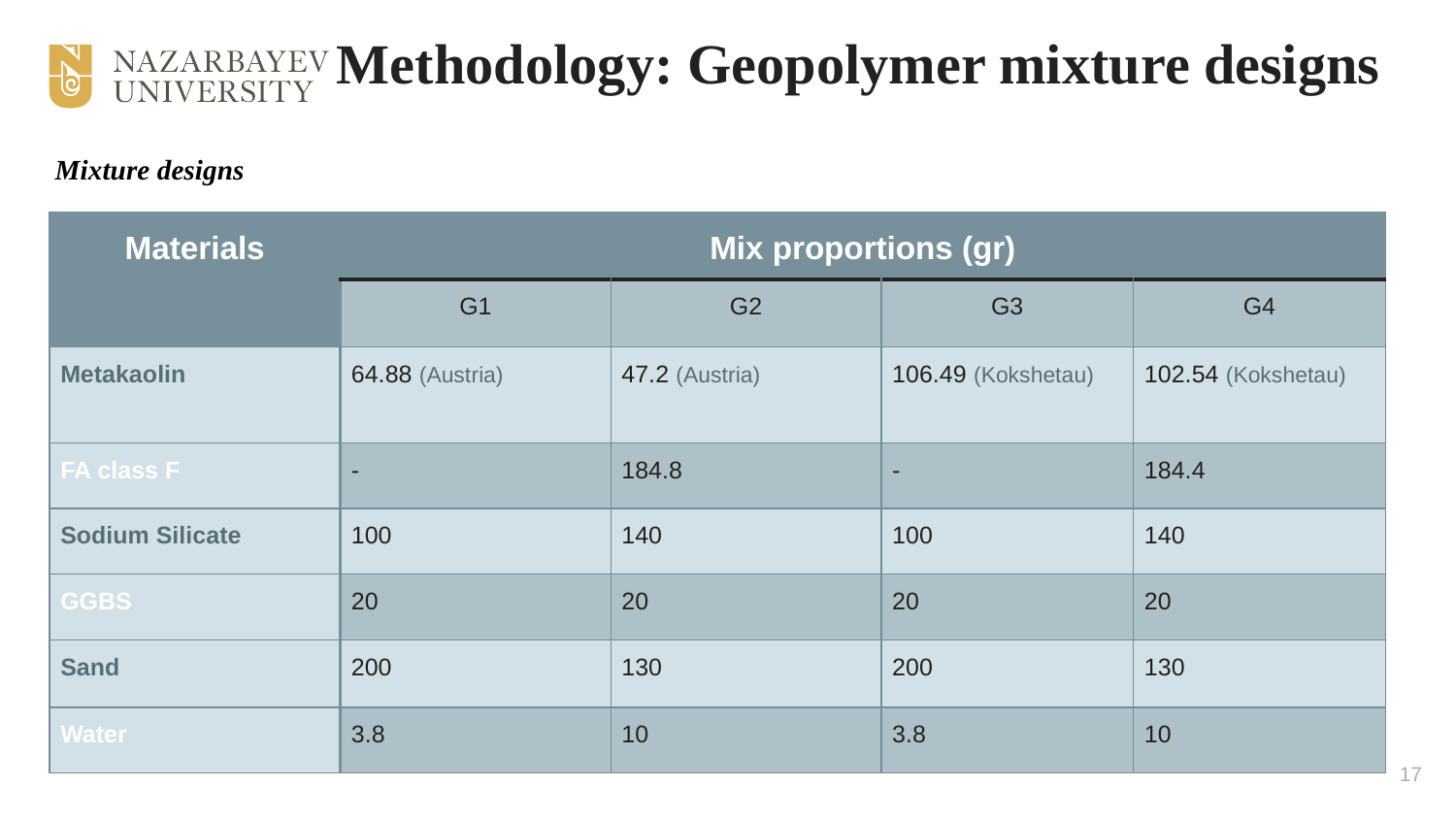

# Methodology: Geopolymer mixture designs
Mixture designs
| Materials | Mix proportions (gr) |  |  |  |
| --- | --- | --- | --- | --- |
|  | G1 | G2 | G3 | G4 |
| Metakaolin | 64.88 (Austria) | 47.2 (Austria) | 106.49 (Kokshetau) | 102.54 (Kokshetau) |
| FA class F | - | 184.8 | - | 184.4 |
| Sodium Silicate | 100 | 140 | 100 | 140 |
| GGBS | 20 | 20 | 20 | 20 |
| Sand | 200 | 130 | 200 | 130 |
| Water | 3.8 | 10 | 3.8 | 10 |
17